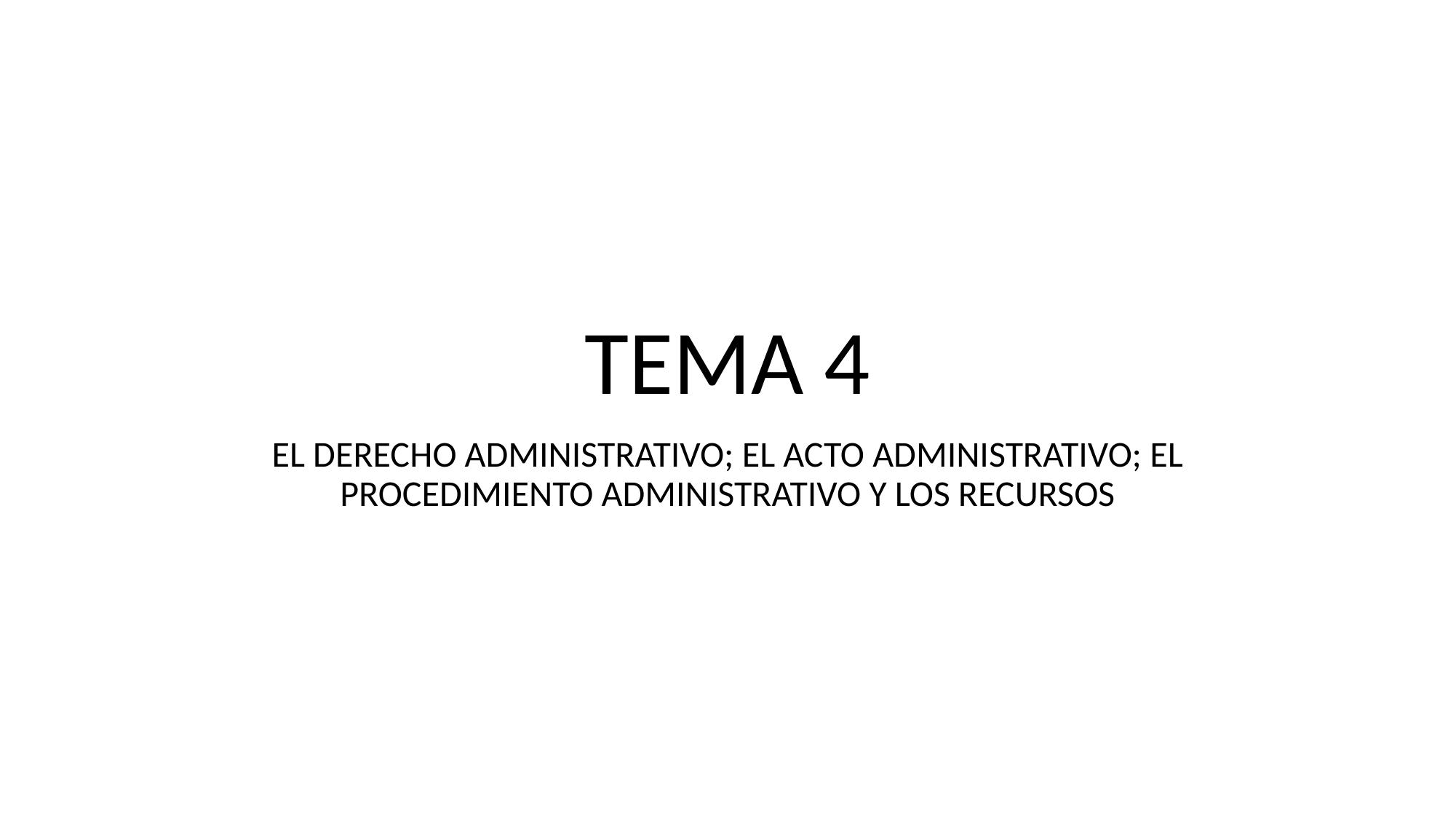

# TEMA 4
EL DERECHO ADMINISTRATIVO; EL ACTO ADMINISTRATIVO; EL PROCEDIMIENTO ADMINISTRATIVO Y LOS RECURSOS